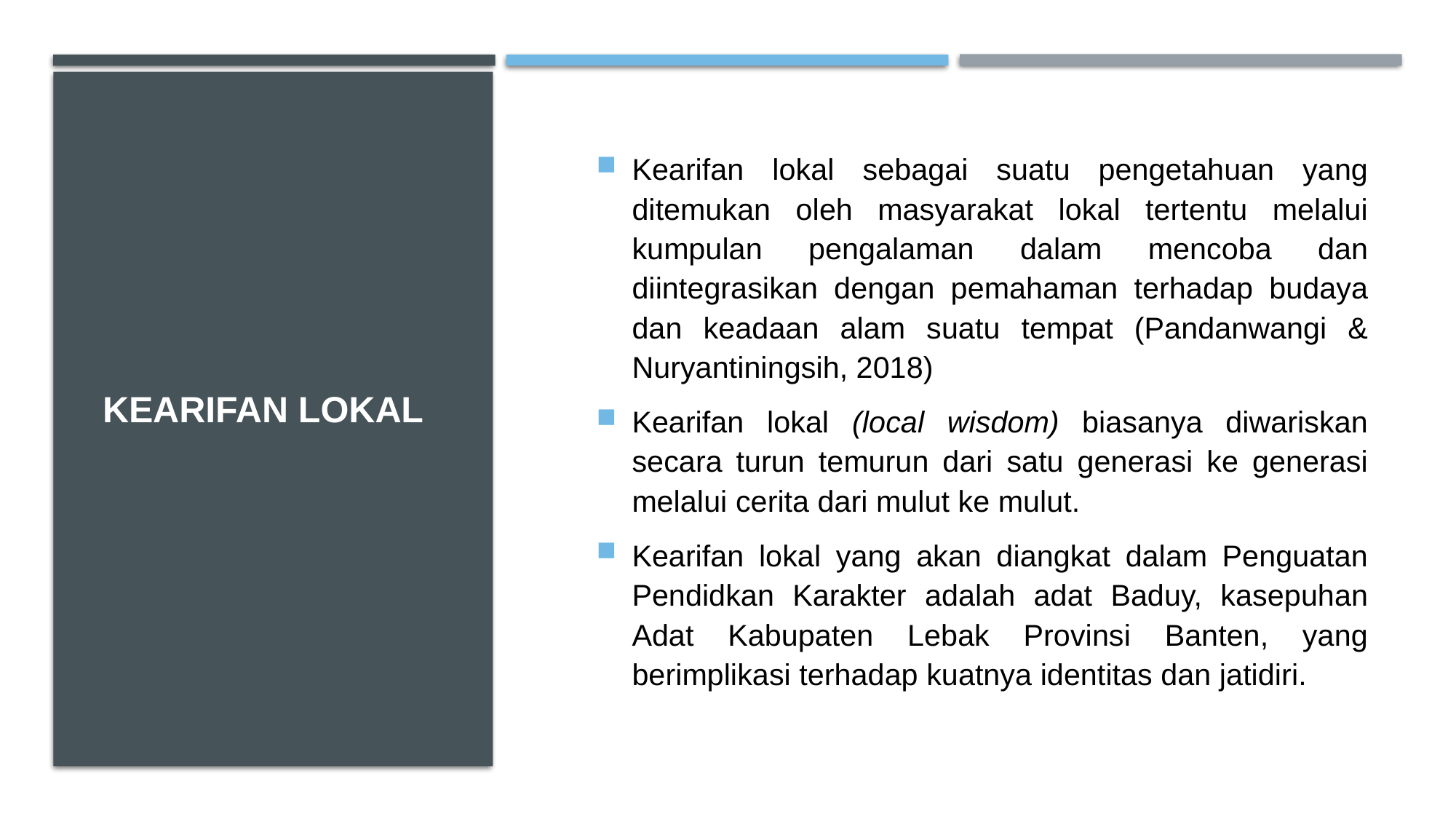

# KEARIFAN LOKAL
Kearifan lokal sebagai suatu pengetahuan yang ditemukan oleh masyarakat lokal tertentu melalui kumpulan pengalaman dalam mencoba dan diintegrasikan dengan pemahaman terhadap budaya dan keadaan alam suatu tempat (Pandanwangi & Nuryantiningsih, 2018)
Kearifan lokal (local wisdom) biasanya diwariskan secara turun temurun dari satu generasi ke generasi melalui cerita dari mulut ke mulut.
Kearifan lokal yang akan diangkat dalam Penguatan Pendidkan Karakter adalah adat Baduy, kasepuhan Adat Kabupaten Lebak Provinsi Banten, yang berimplikasi terhadap kuatnya identitas dan jatidiri.